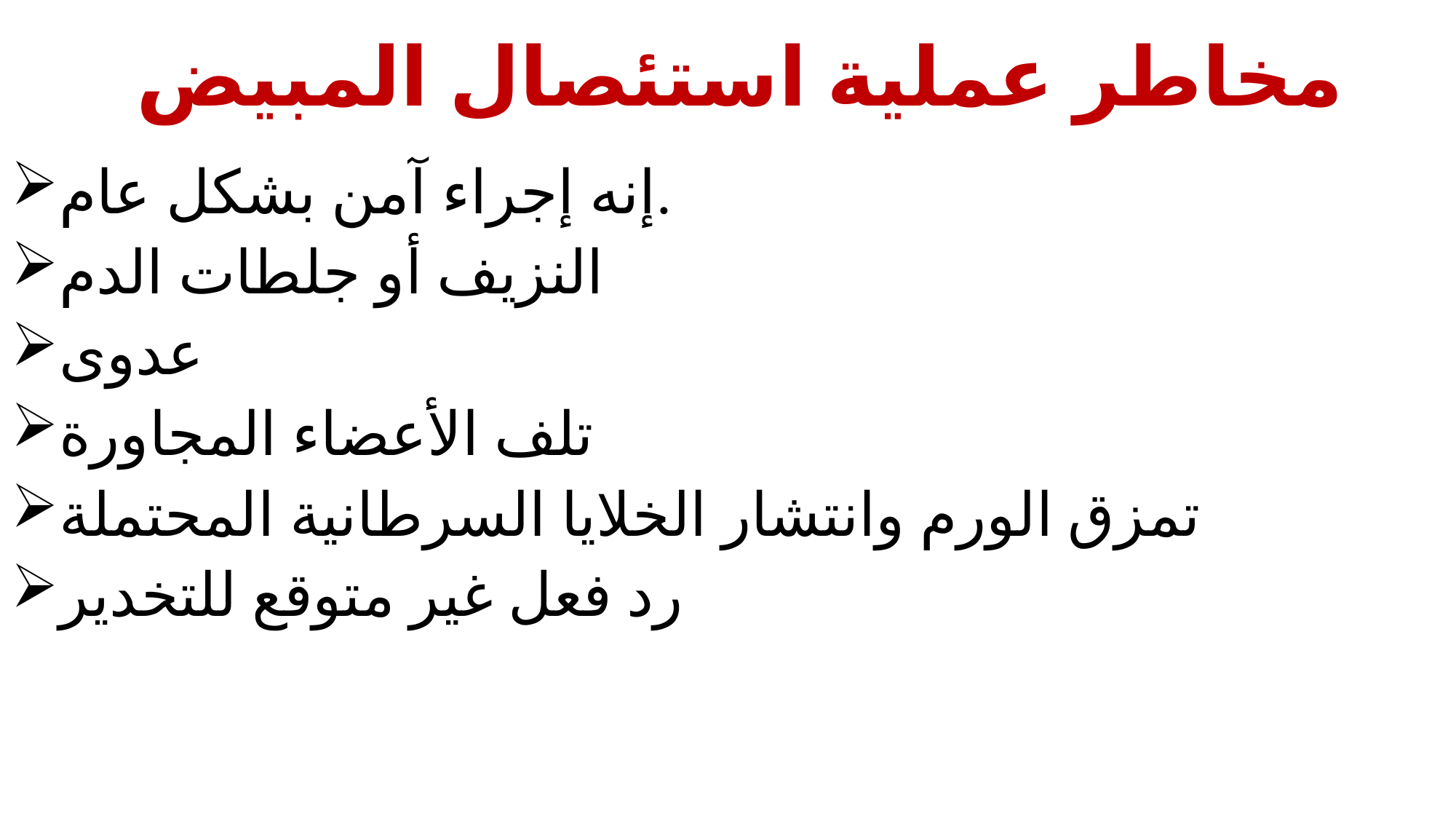

# مخاطر عملية استئصال المبيض
إنه إجراء آمن بشكل عام.
النزيف أو جلطات الدم
عدوى
تلف الأعضاء المجاورة
تمزق الورم وانتشار الخلايا السرطانية المحتملة
رد فعل غير متوقع للتخدير